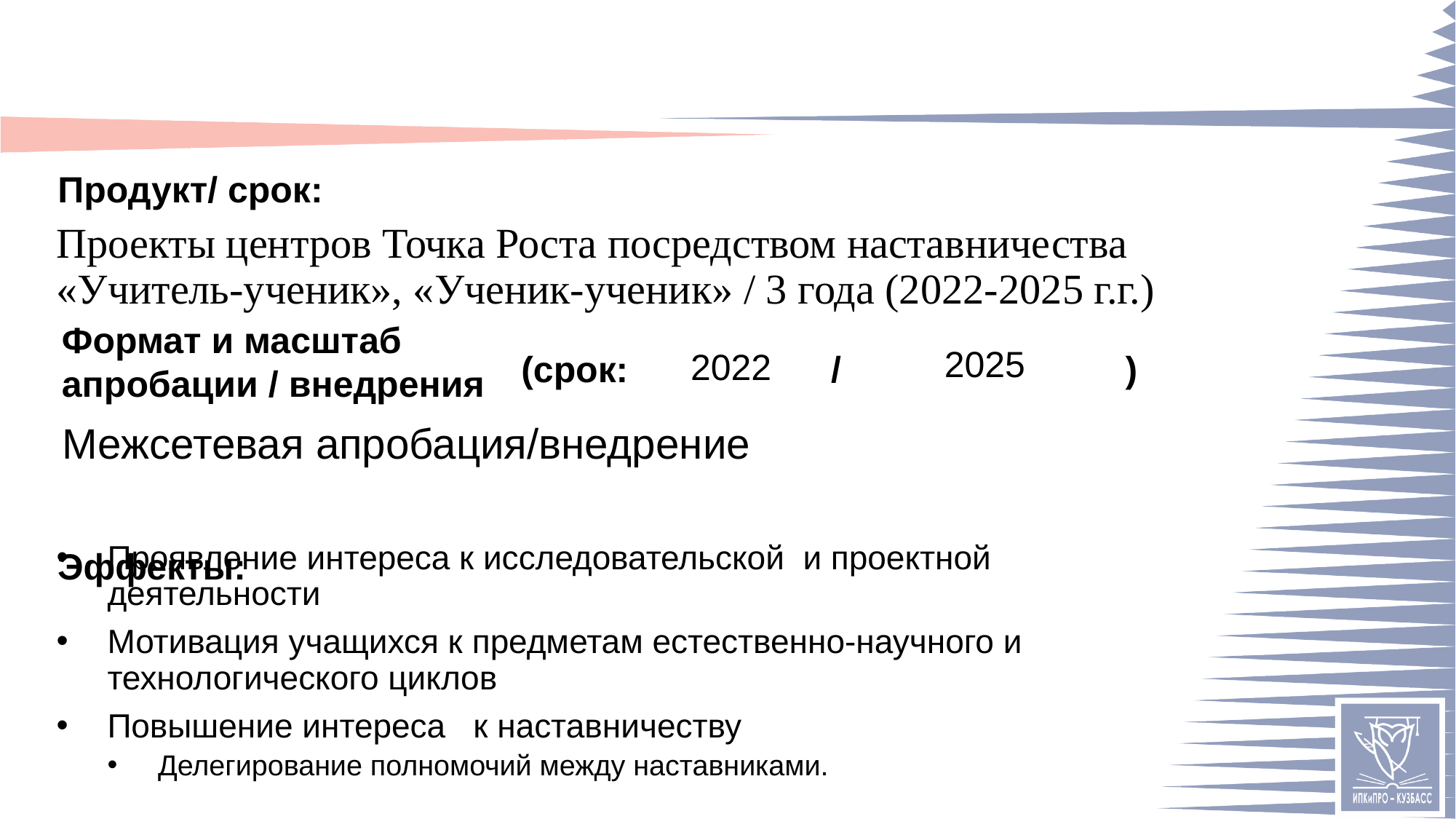

#
Проекты центров Точка Роста посредством наставничества «Учитель-ученик», «Ученик-ученик» / 3 года (2022-2025 г.г.)
2025
2022
Межсетевая апробация/внедрение
Проявление интереса к исследовательской  и проектной деятельности
Мотивация учащихся к предметам естественно-научного и технологического циклов
Повышение интереса   к наставничеству
Делегирование полномочий между наставниками.